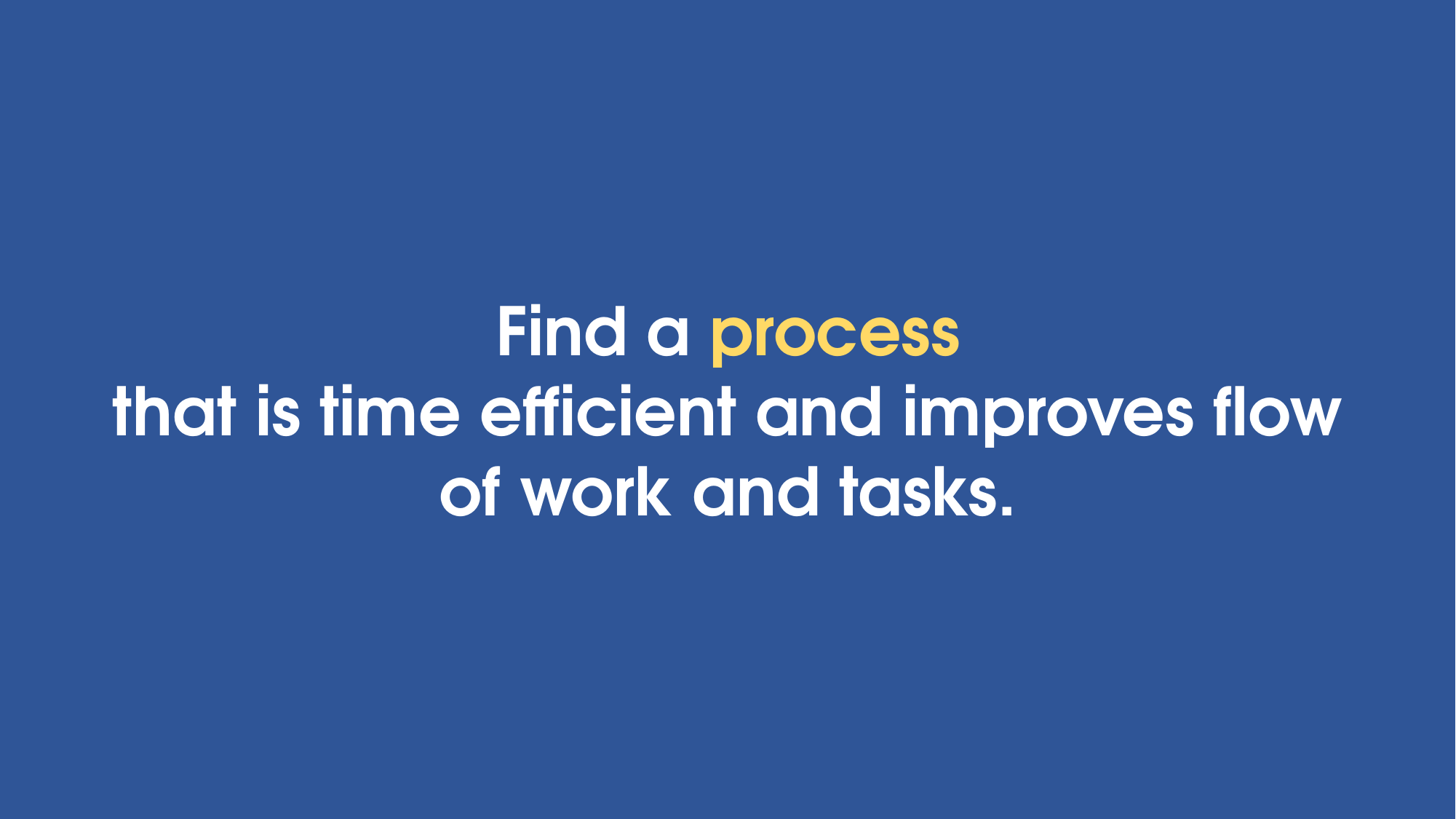

Find a process
that is time efficient and improves flow of work and tasks.